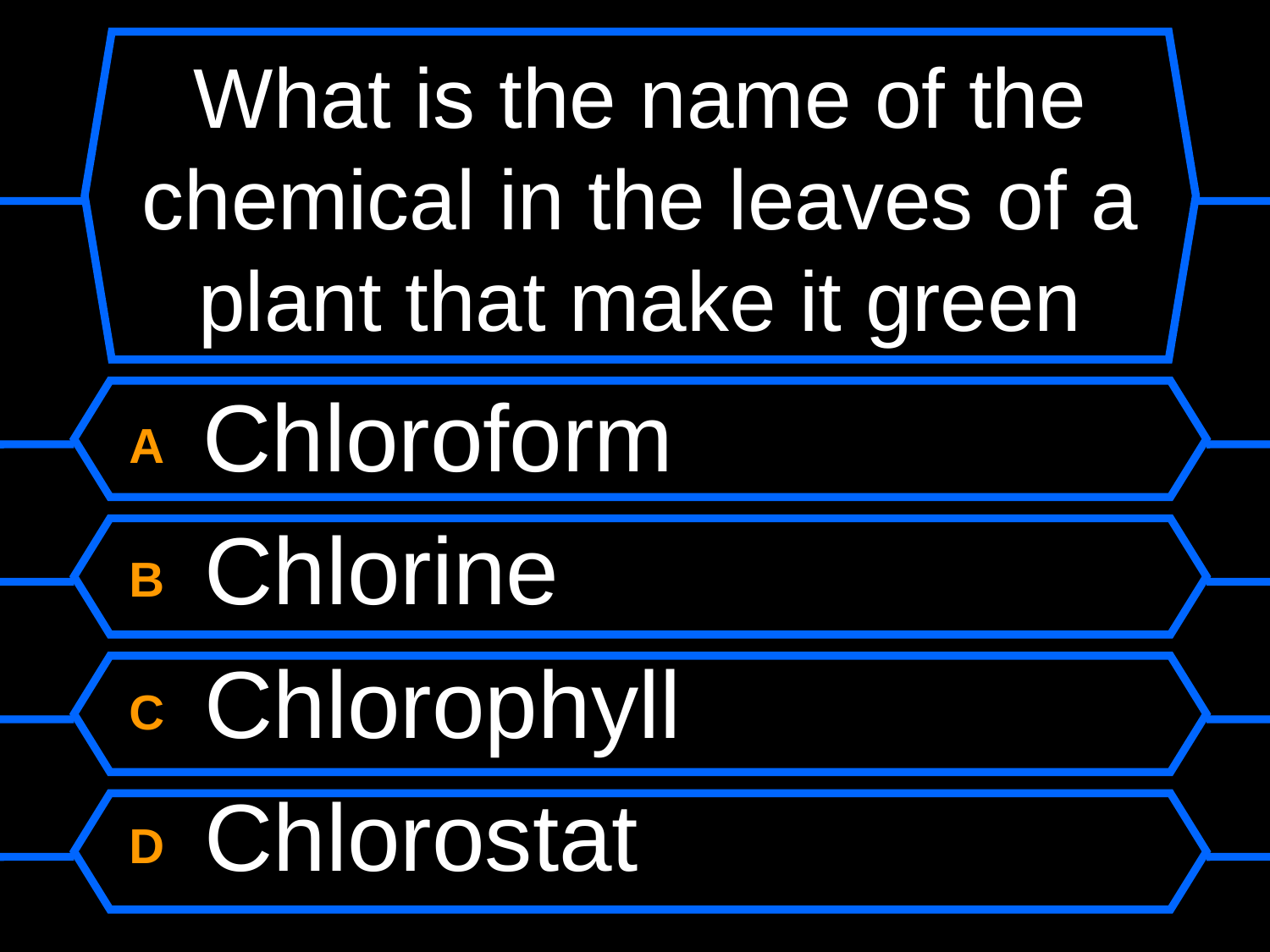

# What is the name of the chemical in the leaves of a plant that make it green

A  Chloroform
B  Chlorine
C  Chlorophyll
D  Chlorostat